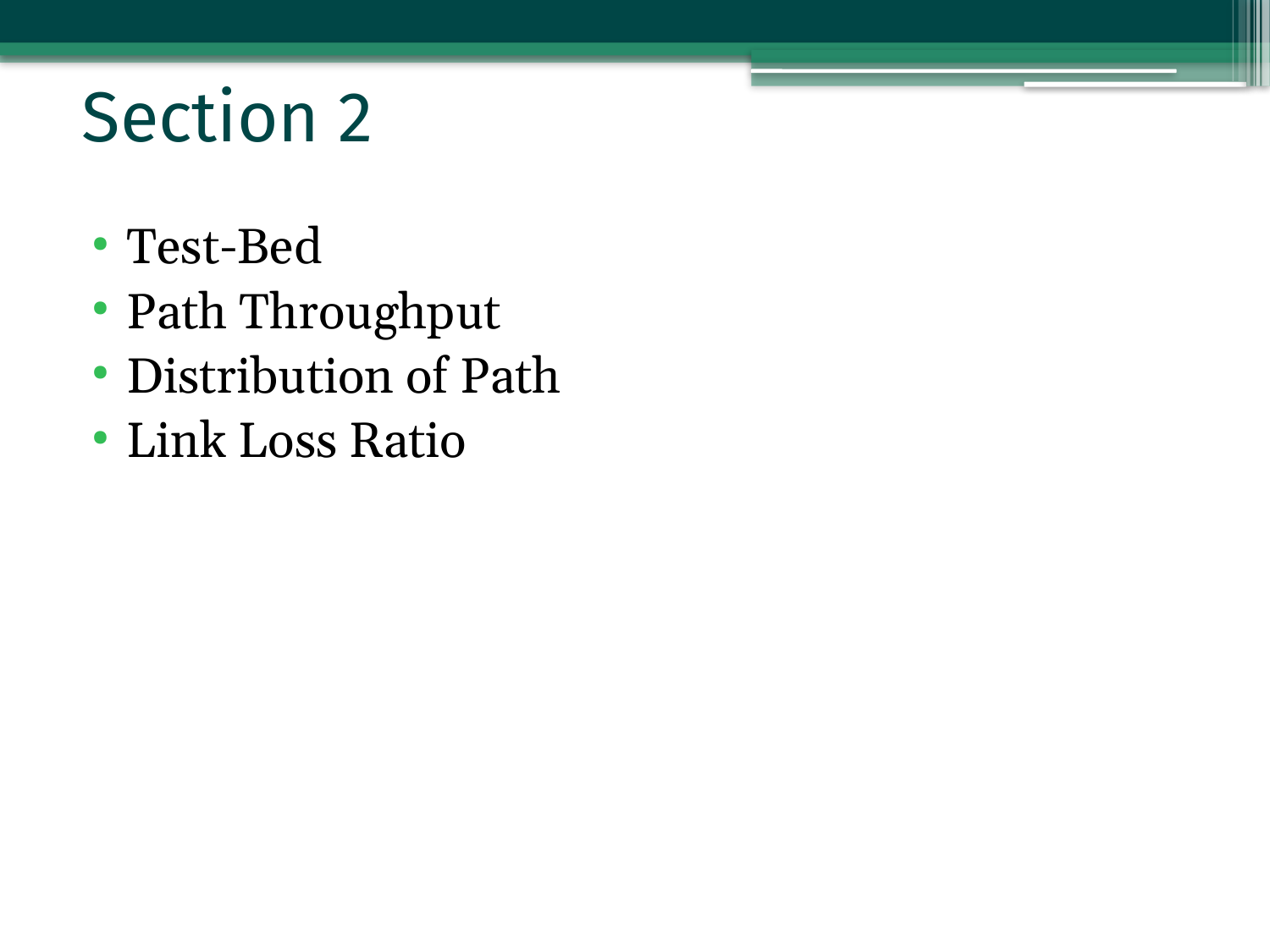

# Section 2
Test-Bed
Path Throughput
Distribution of Path
Link Loss Ratio